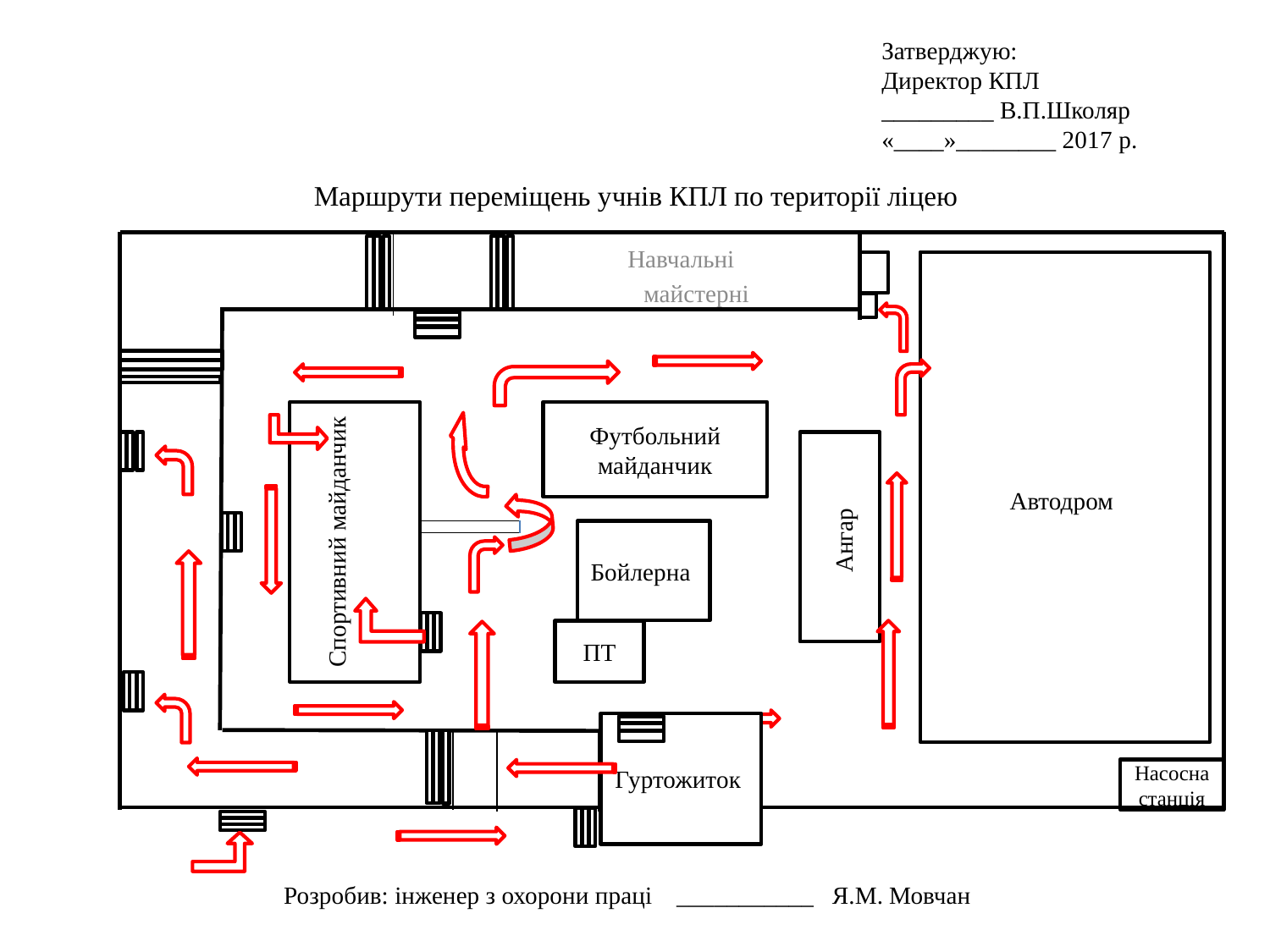

Затверджую:
Директор КПЛ
_________ В.П.Школяр
«____»________ 2017 р.
# Маршрути переміщень учнів КПЛ по території ліцею

            Навчальні
            майстерні

Автодром

Спортивний майданчик

Футбольний майданчик

Ангар

Бойлерна

ПТ

Гуртожиток

Насосна станція

Розробив: інженер з охорони праці    ___________   Я.М. Мовчан